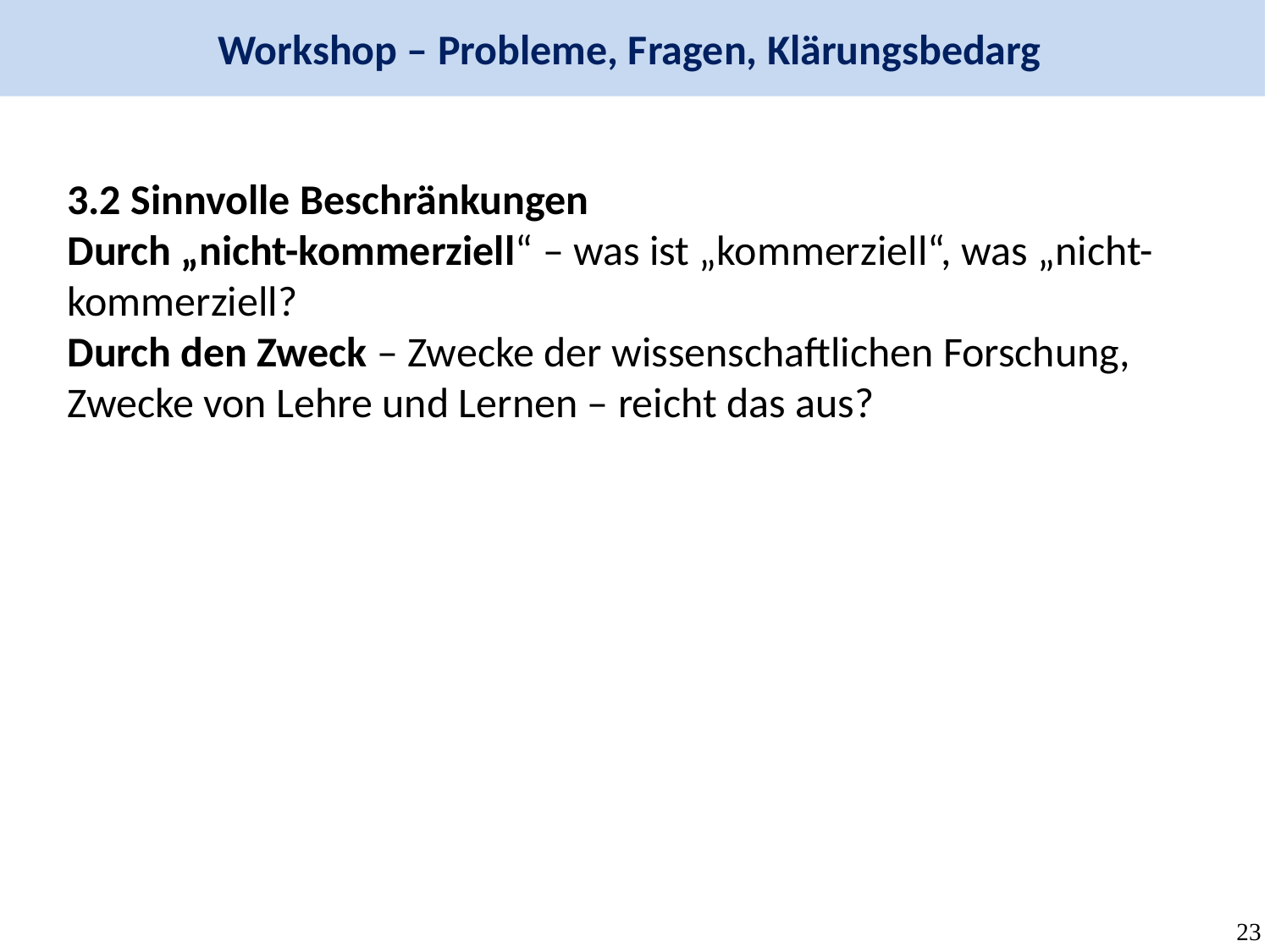

Workshop – Probleme, Fragen, Klärungsbedarg
3.2 Sinnvolle Beschränkungen
Durch „nicht-kommerziell“ – was ist „kommerziell“, was „nicht-kommerziell?
Durch den Zweck – Zwecke der wissenschaftlichen Forschung, Zwecke von Lehre und Lernen – reicht das aus?